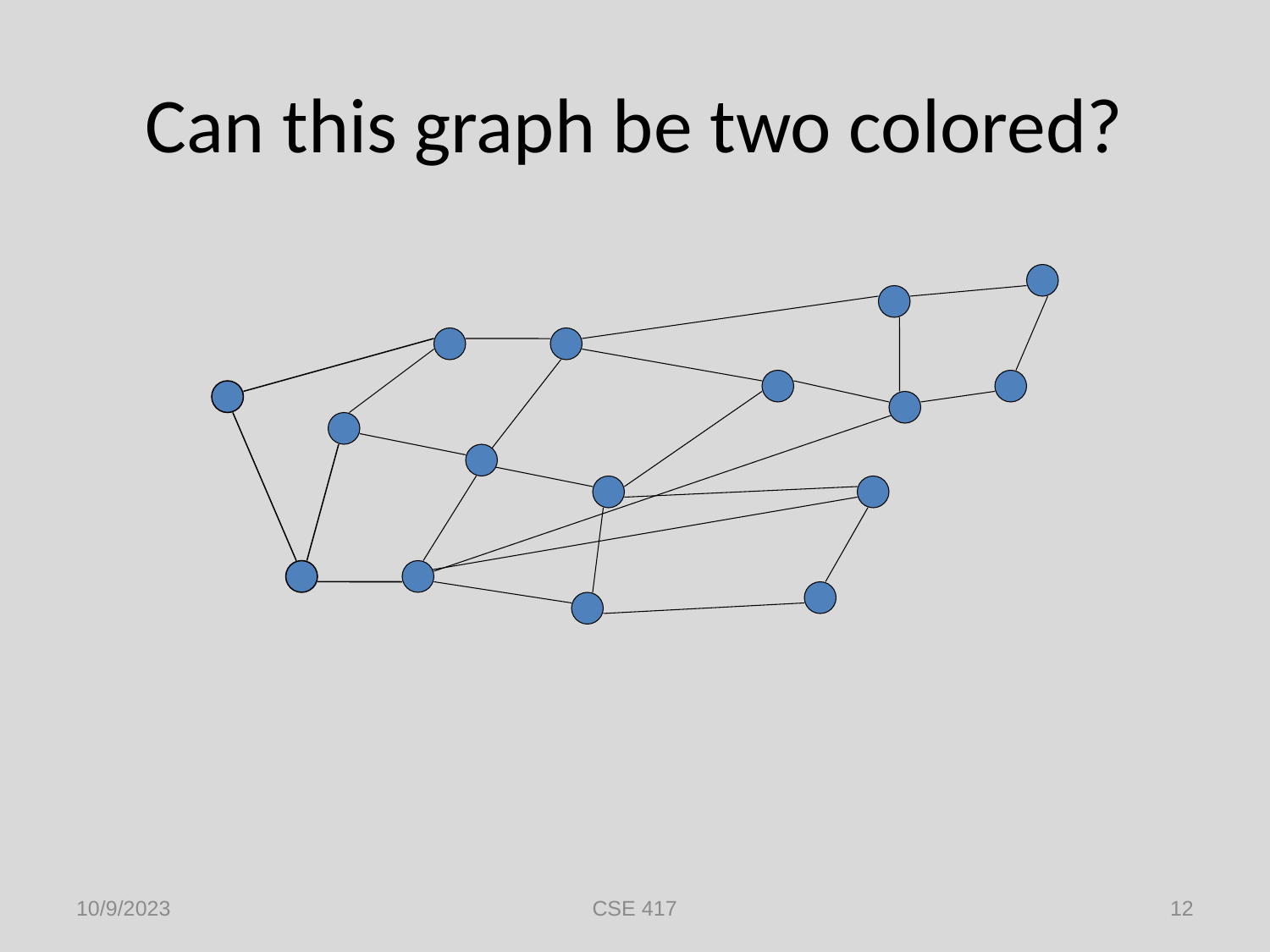

# Can this graph be two colored?

10/9/2023
CSE 417
12